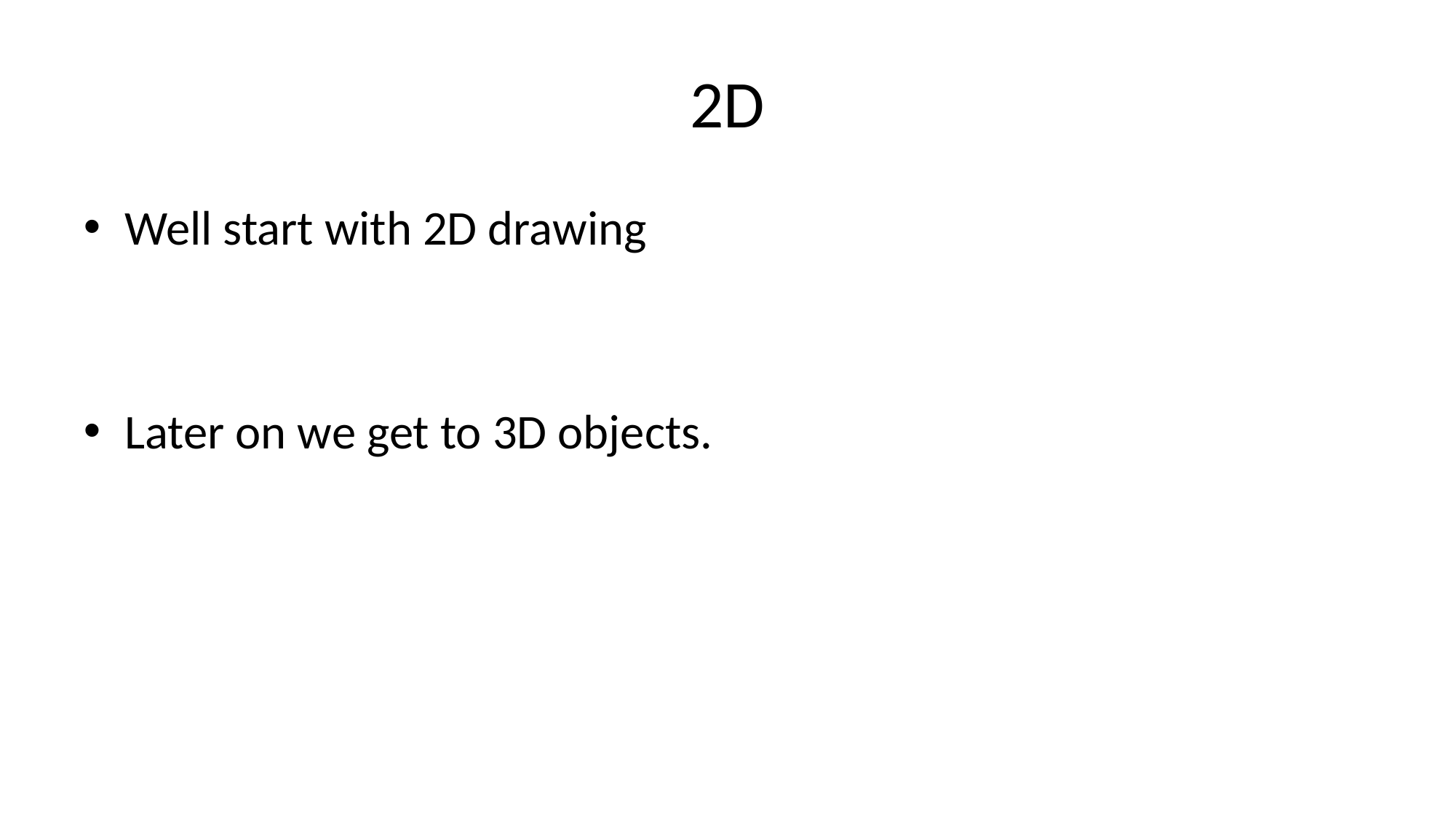

# 2D
Well start with 2D drawing

Later on we get to 3D objects.